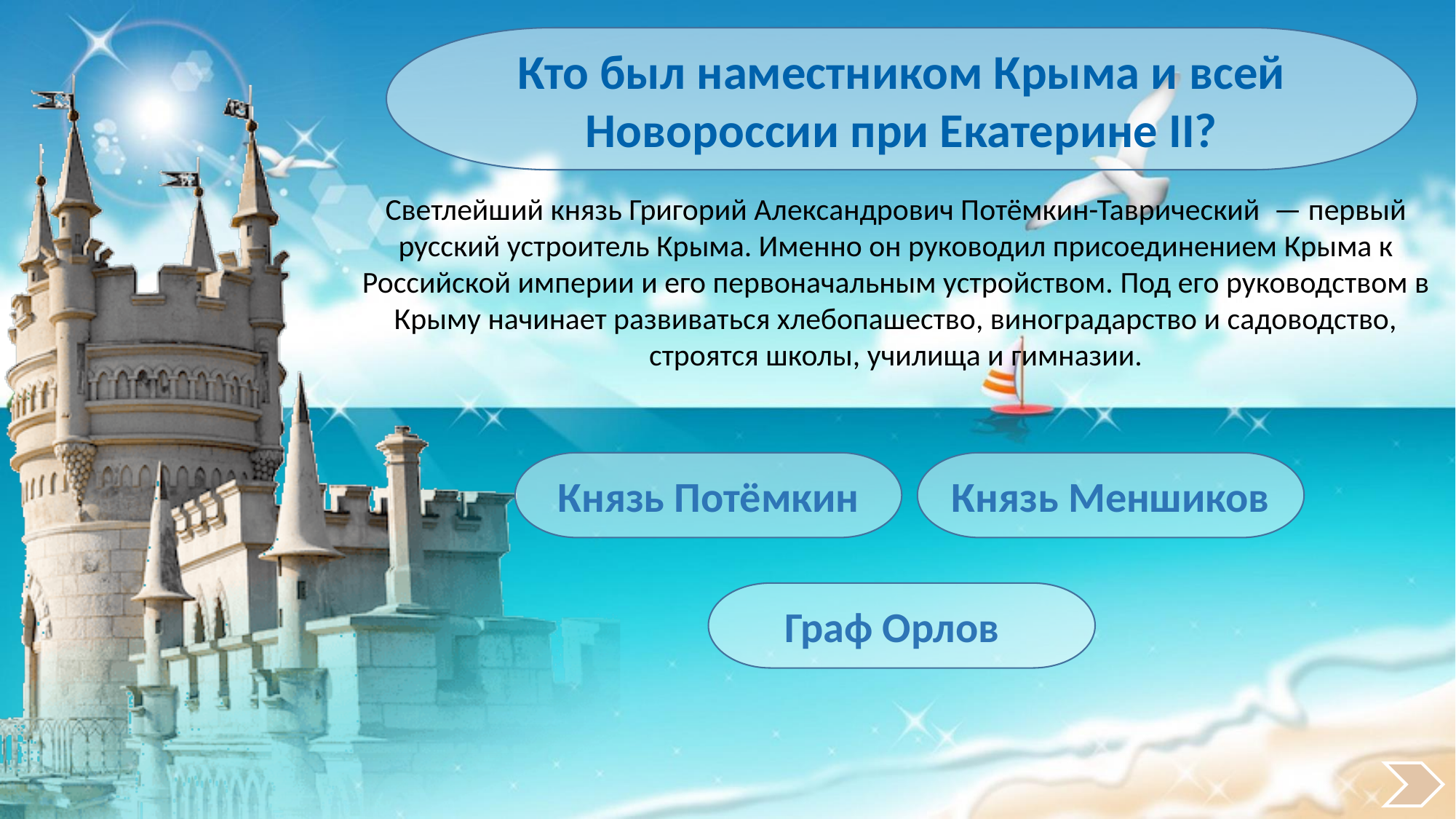

Кто был наместником Крыма и всей Новороссии при Екатерине II?
Светлейший князь Григорий Александрович Потёмкин-Таврический  — первый русский устроитель Крыма. Именно он руководил присоединением Крыма к Российской империи и его первоначальным устройством. Под его руководством в Крыму начинает развиваться хлебопашество, виноградарство и садоводство, строятся школы, училища и гимназии.
Князь Потёмкин
Князь Меншиков
Граф Орлов